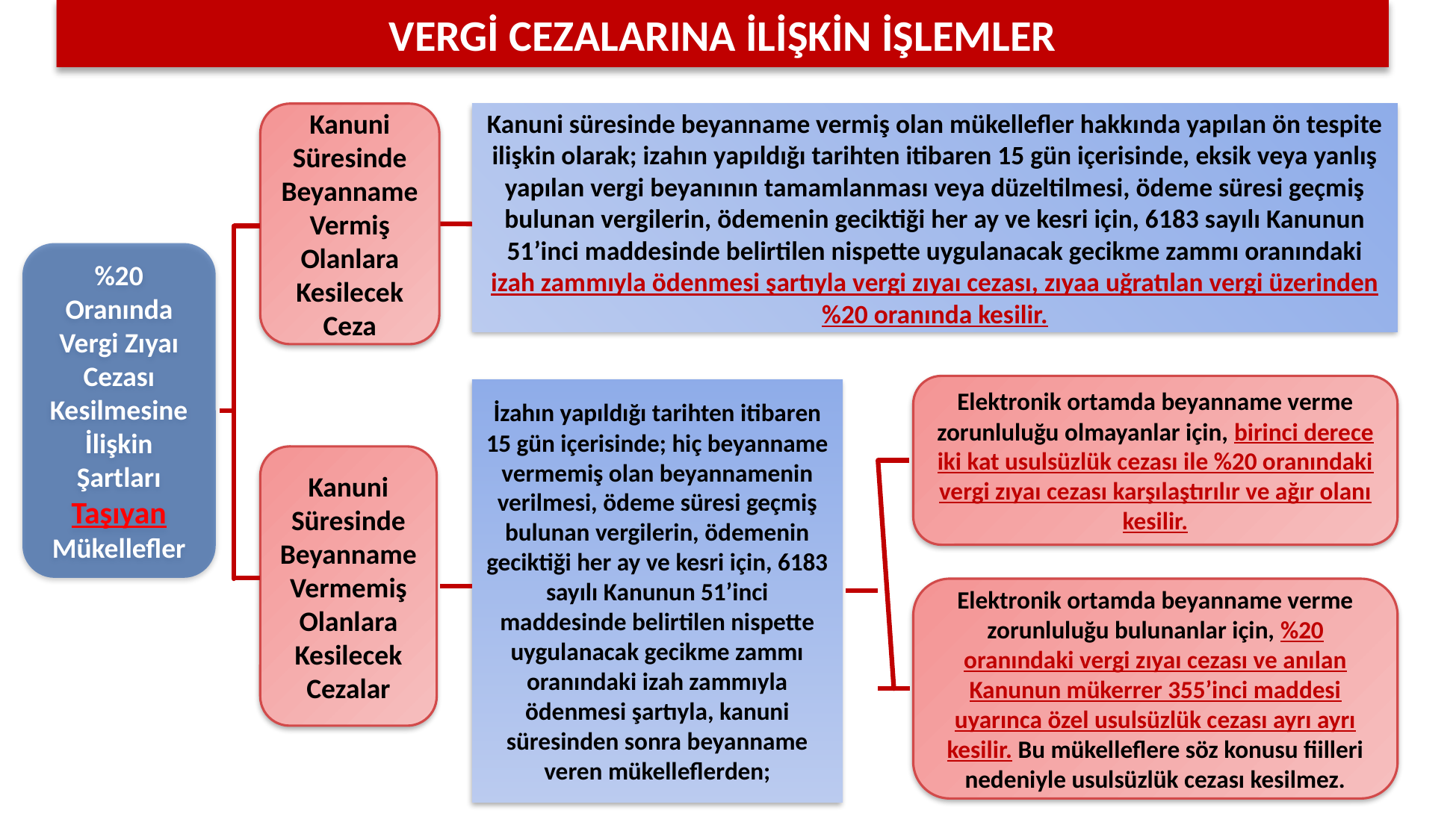

VERGİ CEZALARINA İLİŞKİN İŞLEMLER

Kanuni Süresinde Beyanname Vermiş Olanlara Kesilecek Ceza
Kanuni süresinde beyanname vermiş olan mükellefler hakkında yapılan ön tespite ilişkin olarak; izahın yapıldığı tarihten itibaren 15 gün içerisinde, eksik veya yanlış yapılan vergi beyanının tamamlanması veya düzeltilmesi, ödeme süresi geçmiş bulunan vergilerin, ödemenin geciktiği her ay ve kesri için, 6183 sayılı Kanunun 51’inci maddesinde belirtilen nispette uygulanacak gecikme zammı oranındaki izah zammıyla ödenmesi şartıyla vergi zıyaı cezası, zıyaa uğratılan vergi üzerinden %20 oranında kesilir.

%20 Oranında Vergi Zıyaı Cezası Kesilmesine İlişkin Şartları Taşıyan Mükellefler
Elektronik ortamda beyanname verme zorunluluğu olmayanlar için, birinci derece iki kat usulsüzlük cezası ile %20 oranındaki vergi zıyaı cezası karşılaştırılır ve ağır olanı kesilir.
İzahın yapıldığı tarihten itibaren 15 gün içerisinde; hiç beyanname vermemiş olan beyannamenin verilmesi, ödeme süresi geçmiş bulunan vergilerin, ödemenin geciktiği her ay ve kesri için, 6183 sayılı Kanunun 51’inci maddesinde belirtilen nispette uygulanacak gecikme zammı oranındaki izah zammıyla ödenmesi şartıyla, kanuni süresinden sonra beyanname veren mükelleflerden;

Kanuni Süresinde Beyanname Vermemiş Olanlara Kesilecek Cezalar

Elektronik ortamda beyanname verme zorunluluğu bulunanlar için, %20 oranındaki vergi zıyaı cezası ve anılan Kanunun mükerrer 355’inci maddesi uyarınca özel usulsüzlük cezası ayrı ayrı kesilir. Bu mükelleflere söz konusu fiilleri nedeniyle usulsüzlük cezası kesilmez.

16